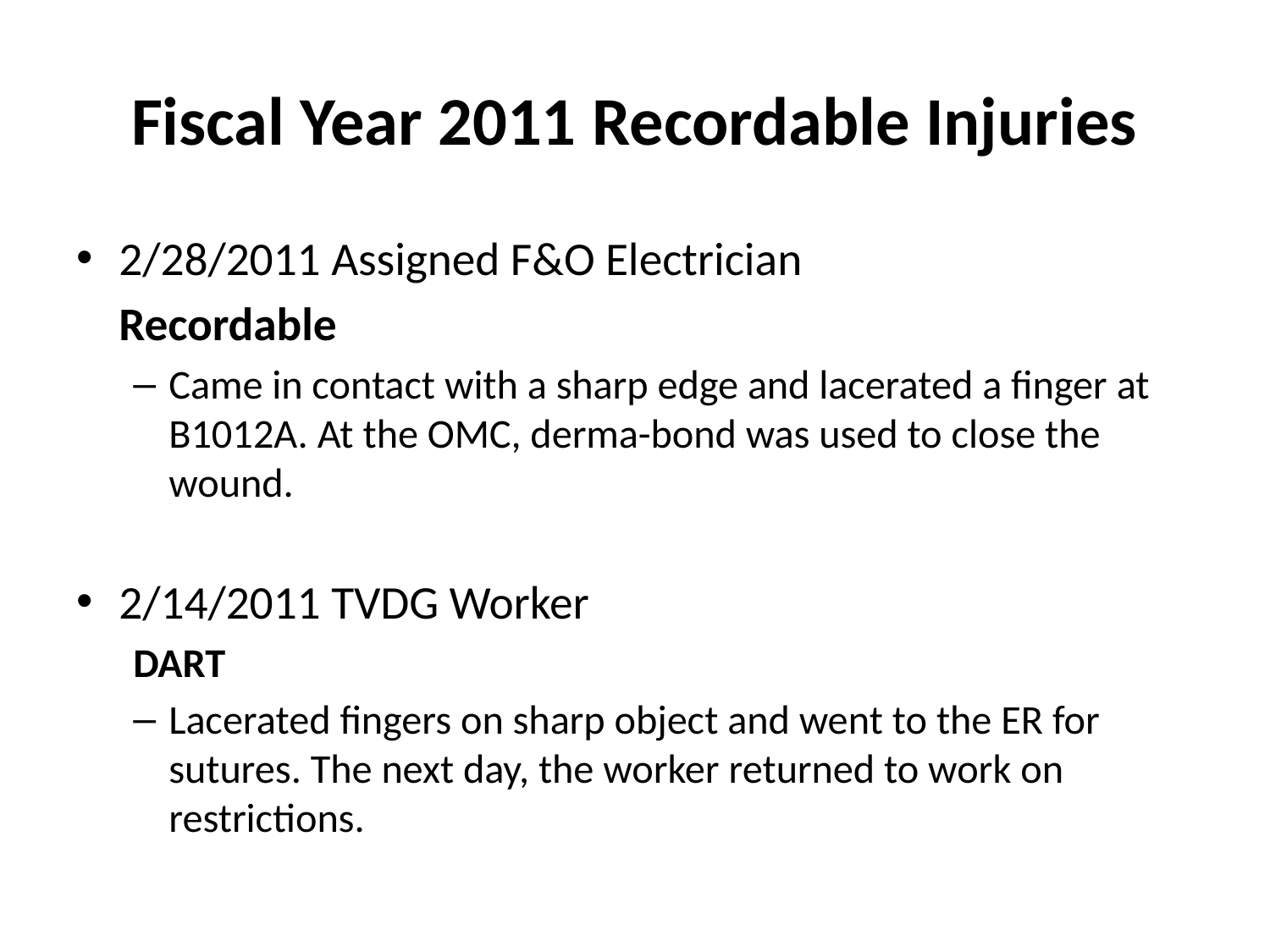

# Fiscal Year 2011 Recordable Injuries
2/28/2011 Assigned F&O Electrician
	Recordable
Came in contact with a sharp edge and lacerated a finger at B1012A. At the OMC, derma-bond was used to close the wound.

2/14/2011 TVDG Worker
DART
Lacerated fingers on sharp object and went to the ER for sutures. The next day, the worker returned to work on restrictions.